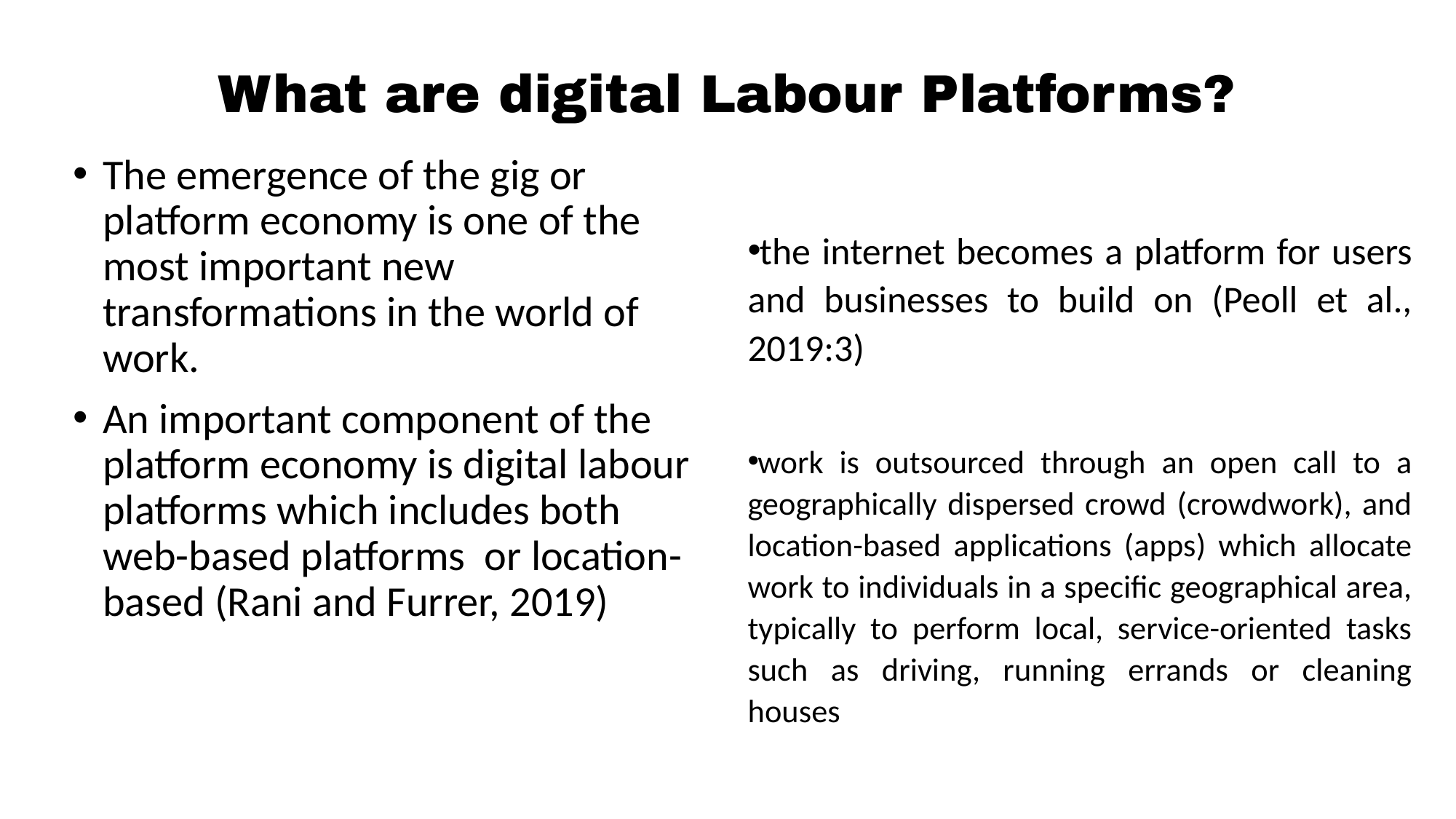

# What are digital Labour Platforms?
The emergence of the gig or platform economy is one of the most important new transformations in the world of work.
An important component of the platform economy is digital labour platforms which includes both web-based platforms  or location-based (Rani and Furrer, 2019)
the internet becomes a platform for users and businesses to build on (Peoll et al., 2019:3)

work is outsourced through an open call to a geographically dispersed crowd (crowdwork), and location-based applications (apps) which allocate work to individuals in a specific geographical area, typically to perform local, service-oriented tasks such as driving, running errands or cleaning houses